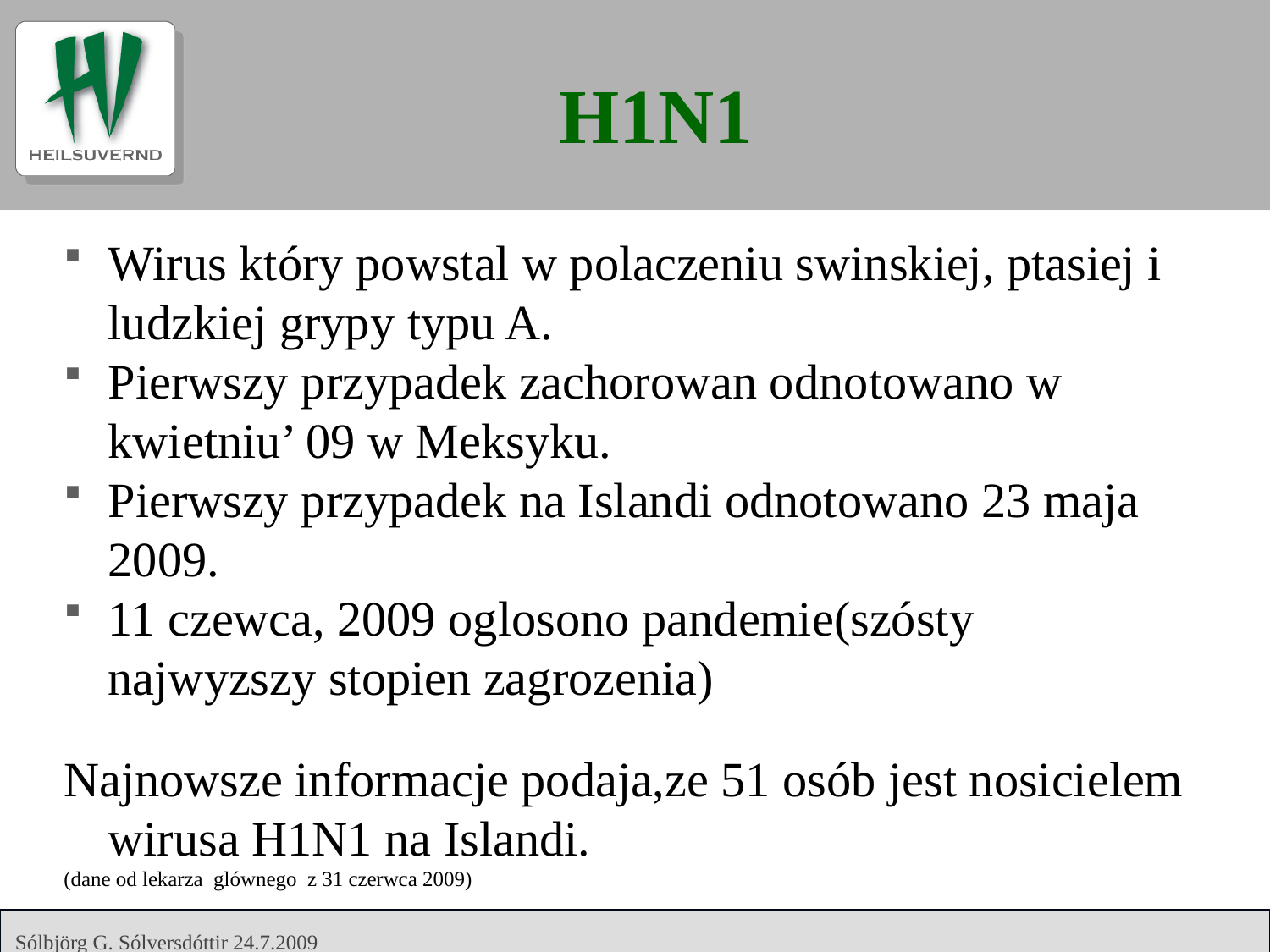

# H1N1
Wirus który powstal w polaczeniu swinskiej, ptasiej i ludzkiej grypy typu A.
Pierwszy przypadek zachorowan odnotowano w kwietniu’ 09 w Meksyku.
Pierwszy przypadek na Islandi odnotowano 23 maja 2009.
11 czewca, 2009 oglosono pandemie(szósty najwyzszy stopien zagrozenia)

Najnowsze informacje podaja,ze 51 osób jest nosicielem wirusa H1N1 na Islandi.
(dane od lekarza  glównego  z 31 czerwca 2009)

Sólbjörg G. Sólversdóttir 24.7.2009